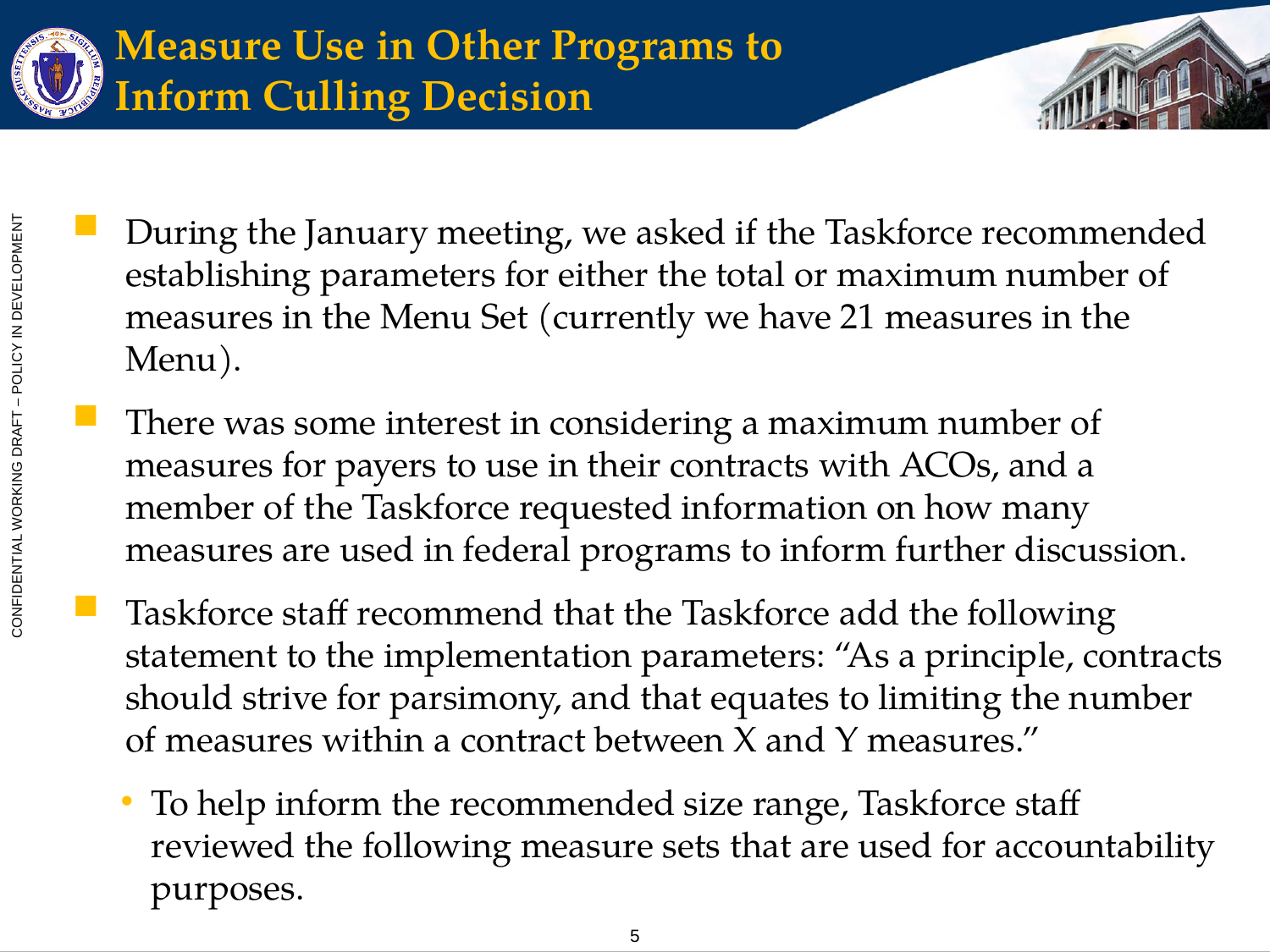

# Measure Use in Other Programs to Inform Culling Decision
During the January meeting, we asked if the Taskforce recommended establishing parameters for either the total or maximum number of measures in the Menu Set (currently we have 21 measures in the Menu).
There was some interest in considering a maximum number of measures for payers to use in their contracts with ACOs, and a member of the Taskforce requested information on how many measures are used in federal programs to inform further discussion.
Taskforce staff recommend that the Taskforce add the following statement to the implementation parameters: “As a principle, contracts should strive for parsimony, and that equates to limiting the number of measures within a contract between X and Y measures.”
To help inform the recommended size range, Taskforce staff reviewed the following measure sets that are used for accountability purposes.